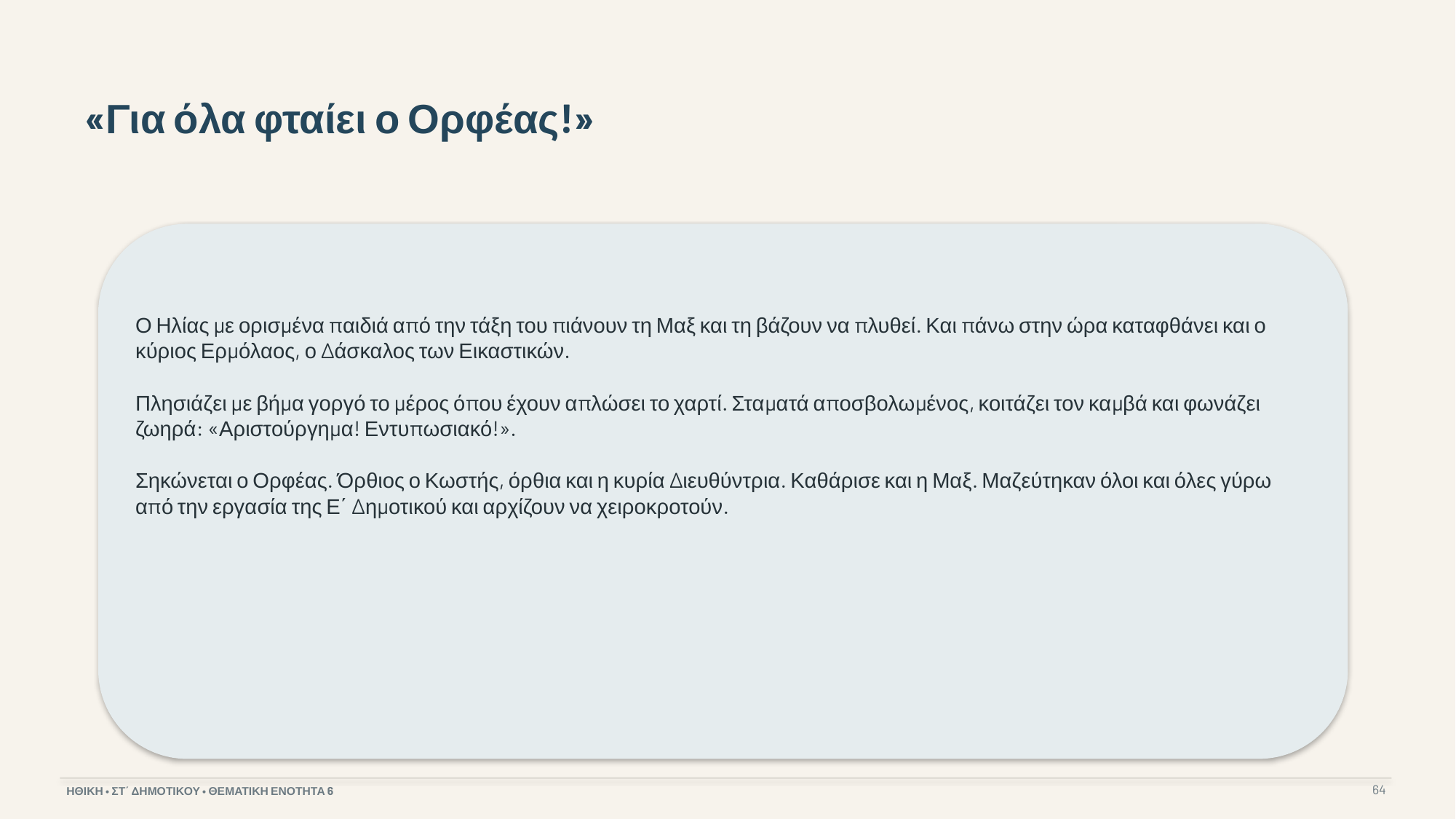

«Για όλα φταίει ο Ορφέας!»

Ο Ηλίας με ορισμένα παιδιά από την τάξη του πιάνουν τη Μαξ και τη βάζουν να πλυθεί. Και πάνω στην ώρα καταφθάνει και ο κύριος Ερμόλαος, ο Δάσκαλος των Εικαστικών.

Πλησιάζει με βήμα γοργό το μέρος όπου έχουν απλώσει το χαρτί. Σταματά αποσβολωμένος, κοιτάζει τον καμβά και φωνάζει ζωηρά: «Αριστούργημα! Εντυπωσιακό!».

Σηκώνεται ο Ορφέας. Όρθιος ο Κωστής, όρθια και η κυρία Διευθύντρια. Καθάρισε και η Μαξ. Μαζεύτηκαν όλοι και όλες γύρω από την εργασία της Ε΄ Δημοτικού και αρχίζουν να χειροκροτούν.

64
ΗΘΙΚΗ • ΣΤ΄ ΔΗΜΟΤΙΚΟΥ • ΘΕΜΑΤΙΚΗ ΕΝΟΤΗΤΑ 6